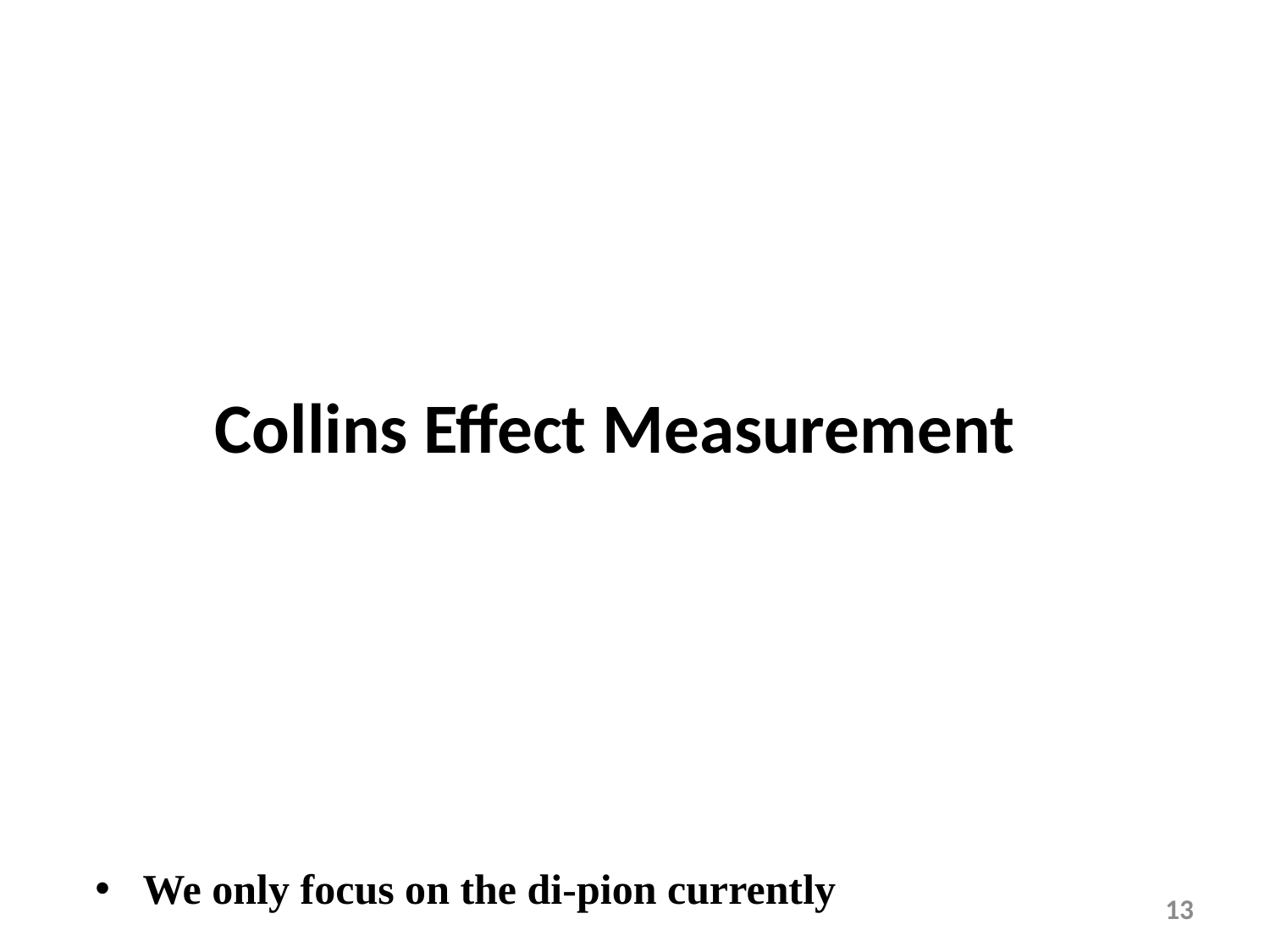

#
Collins Effect Measurement
We only focus on the di-pion currently
13